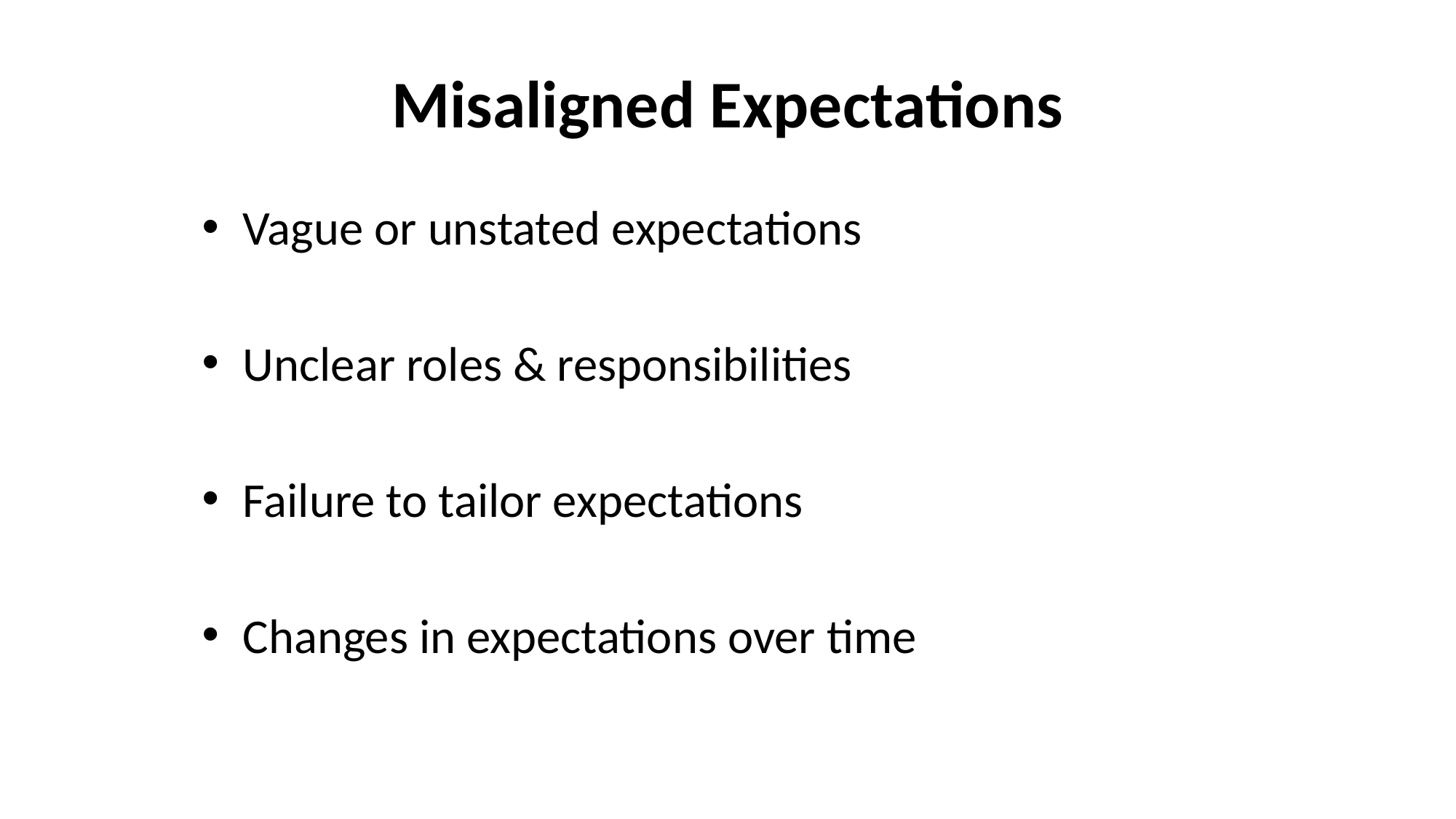

# Misaligned Expectations
Vague or unstated expectations

Unclear roles & responsibilities

Failure to tailor expectations

Changes in expectations over time